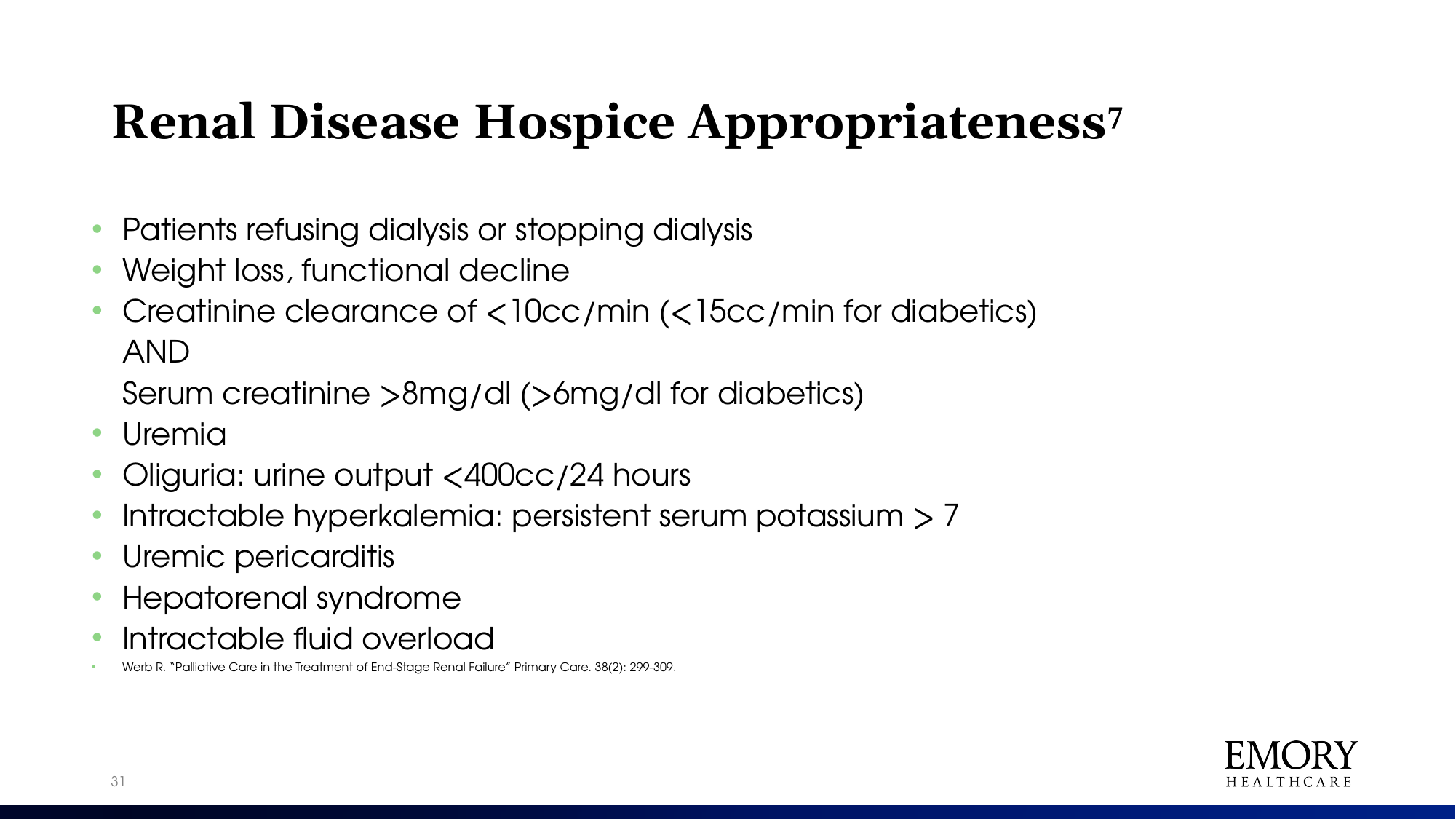

# Renal Disease Hospice Appropriateness7
Patients refusing dialysis or stopping dialysis
Weight loss, functional decline
Creatinine clearance of <10cc/min (<15cc/min for diabetics)
	AND
	Serum creatinine >8mg/dl (>6mg/dl for diabetics)
Uremia
Oliguria: urine output <400cc/24 hours
Intractable hyperkalemia: persistent serum potassium > 7
Uremic pericarditis
Hepatorenal syndrome
Intractable fluid overload
Werb R. “Palliative Care in the Treatment of End-Stage Renal Failure” Primary Care. 38(2): 299-309.